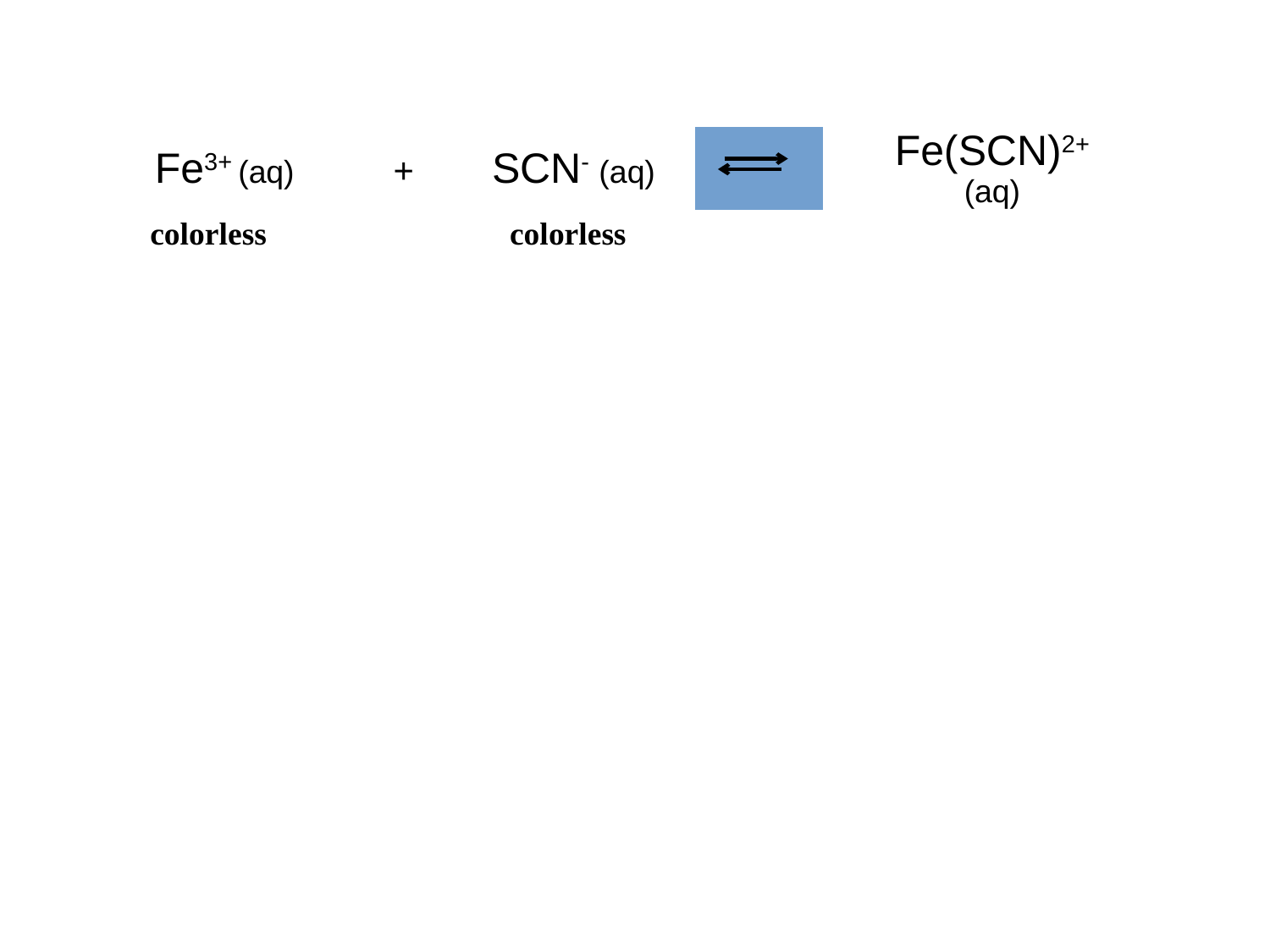

| Fe3+ (aq) | + SCN- (aq) |  |  | Fe(SCN)2+ (aq) |  |
| --- | --- | --- | --- | --- | --- |
colorless
colorless